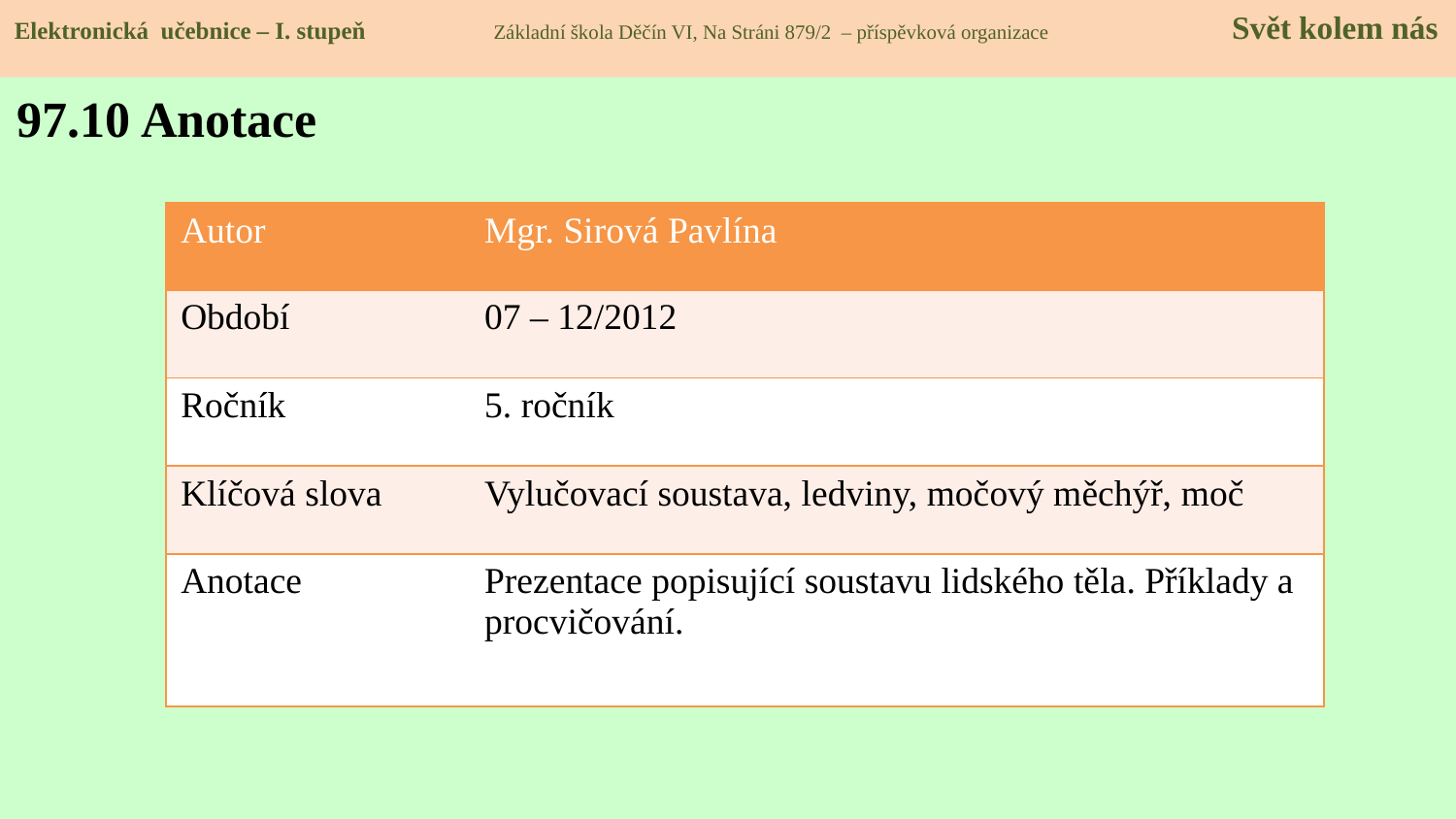

Elektronická  učebnice – I. stupeň                     Základní škola Děčín VI, Na Stráni 879/2  – příspěvková organizace                                    Svět kolem nás

97.10 Anotace
| Autor | Mgr. Sirová Pavlína |
| --- | --- |
| Období | 07 – 12/2012 |
| Ročník | 5. ročník |
| Klíčová slova | Vylučovací soustava, ledviny, močový měchýř, moč |
| Anotace | Prezentace popisující soustavu lidského těla. Příklady a procvičování. |